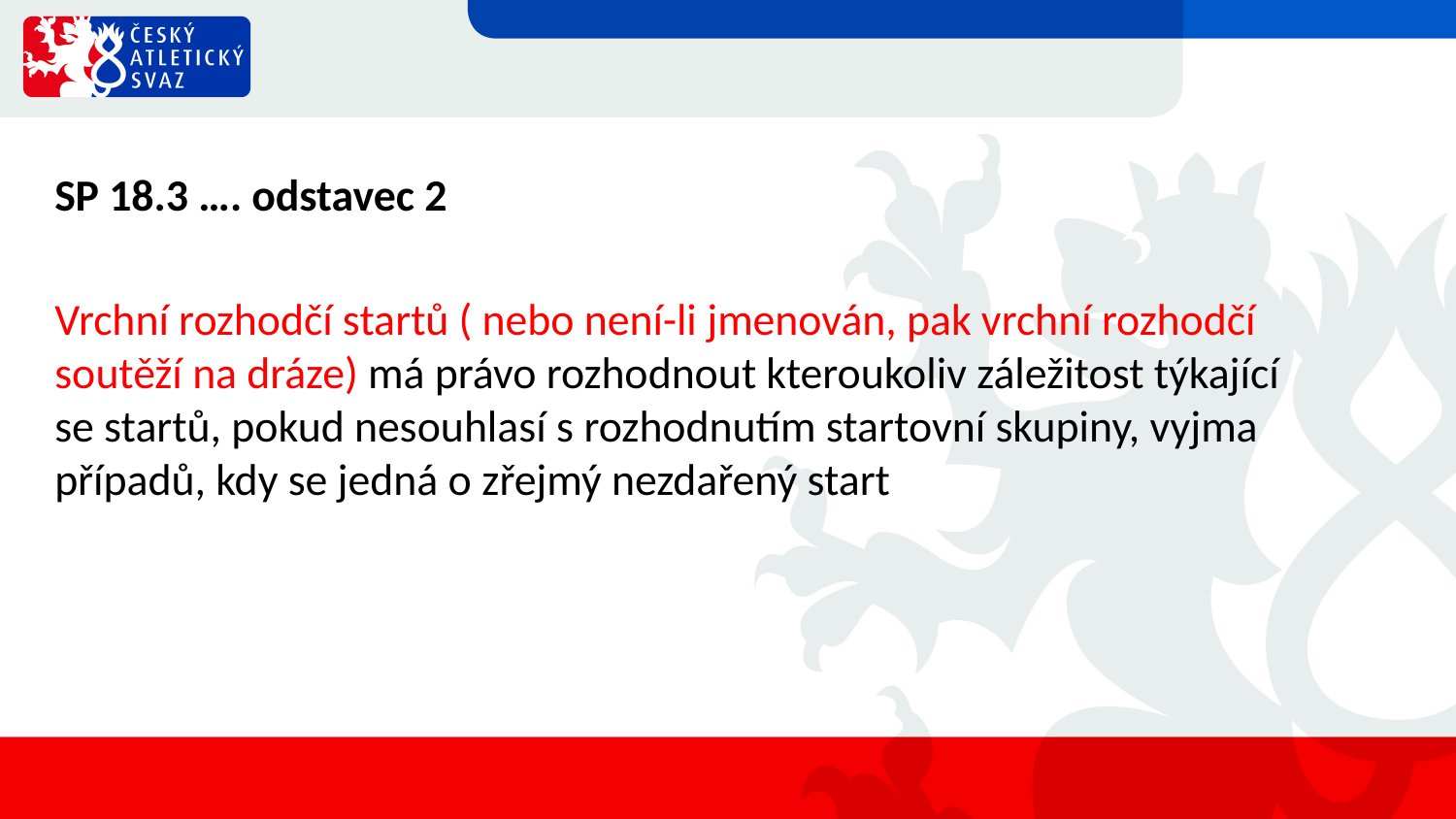

SP 18.3 …. odstavec 2

Vrchní rozhodčí startů ( nebo není-li jmenován, pak vrchní rozhodčí soutěží na dráze) má právo rozhodnout kteroukoliv záležitost týkající se startů, pokud nesouhlasí s rozhodnutím startovní skupiny, vyjma případů, kdy se jedná o zřejmý nezdařený start